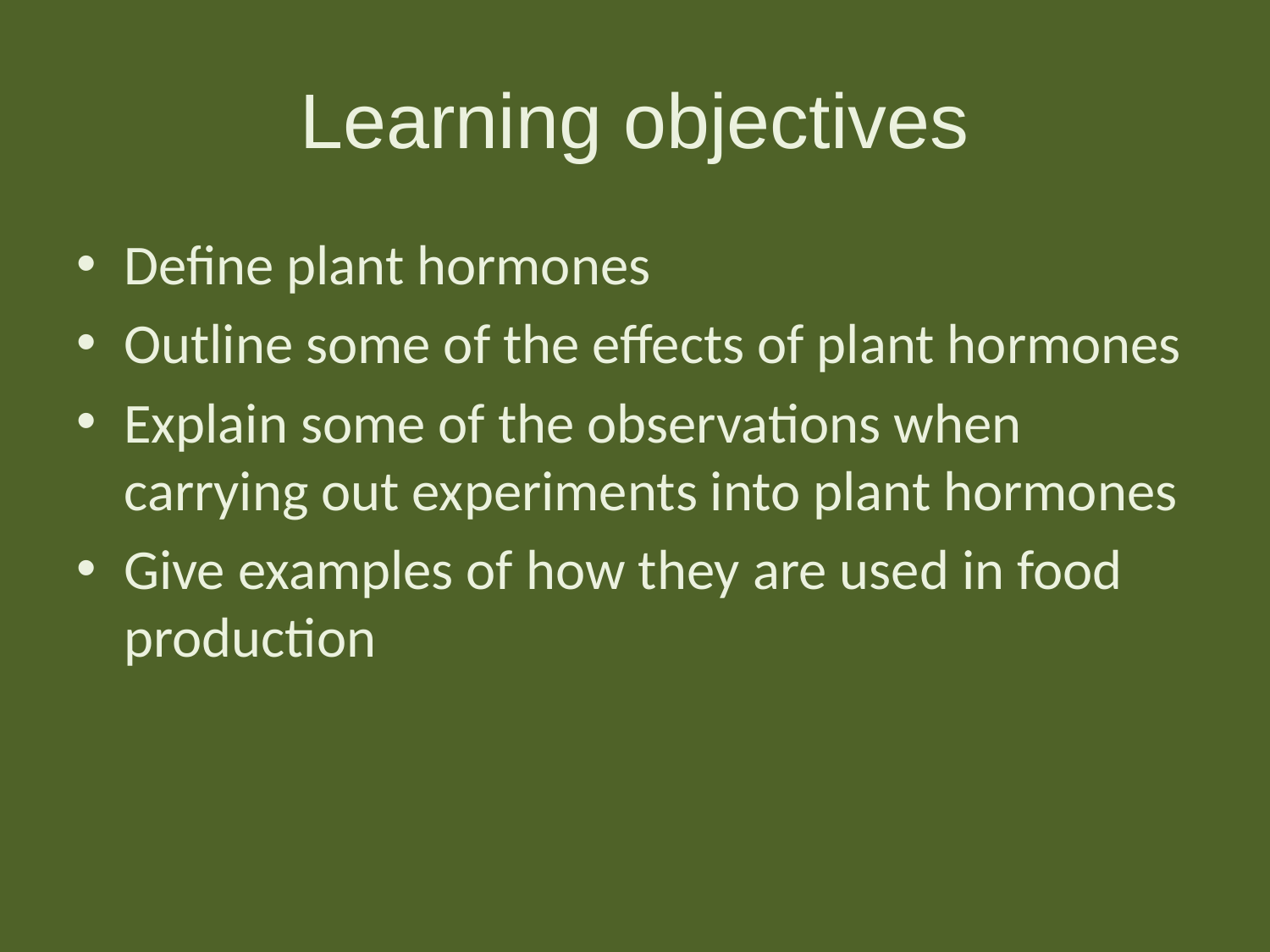

# Learning objectives
Define plant hormones
Outline some of the effects of plant hormones
Explain some of the observations when carrying out experiments into plant hormones
Give examples of how they are used in food production